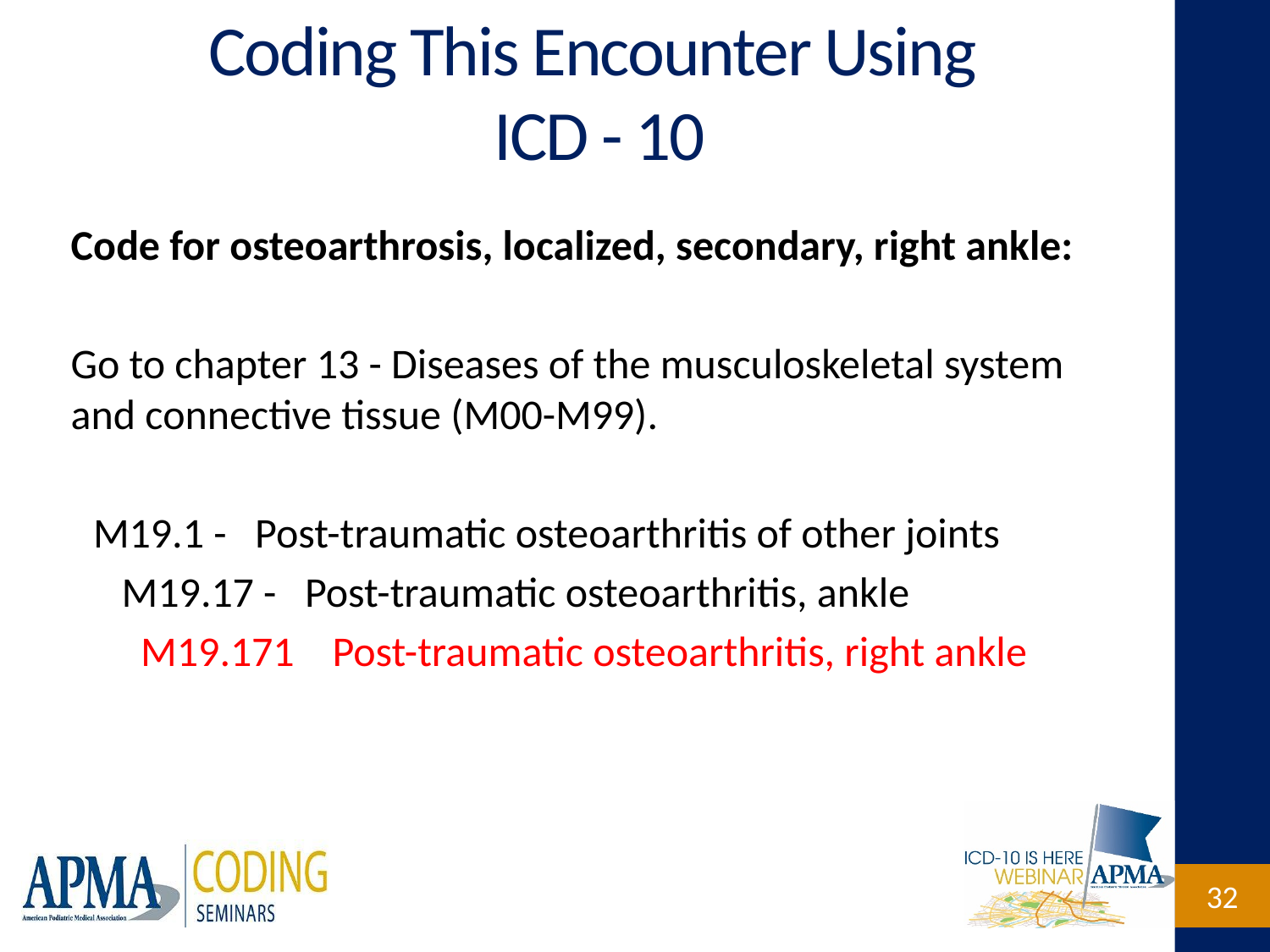

# Coding This Encounter Using ICD - 10
Code for osteoarthrosis, localized, secondary, right ankle:

Go to chapter 13 - Diseases of the musculoskeletal system and connective tissue (M00-M99).

    M19.1 -   Post-traumatic osteoarthritis of other joints
       M19.17 -   Post-traumatic osteoarthritis, ankle
         M19.171    Post-traumatic osteoarthritis, right ankle